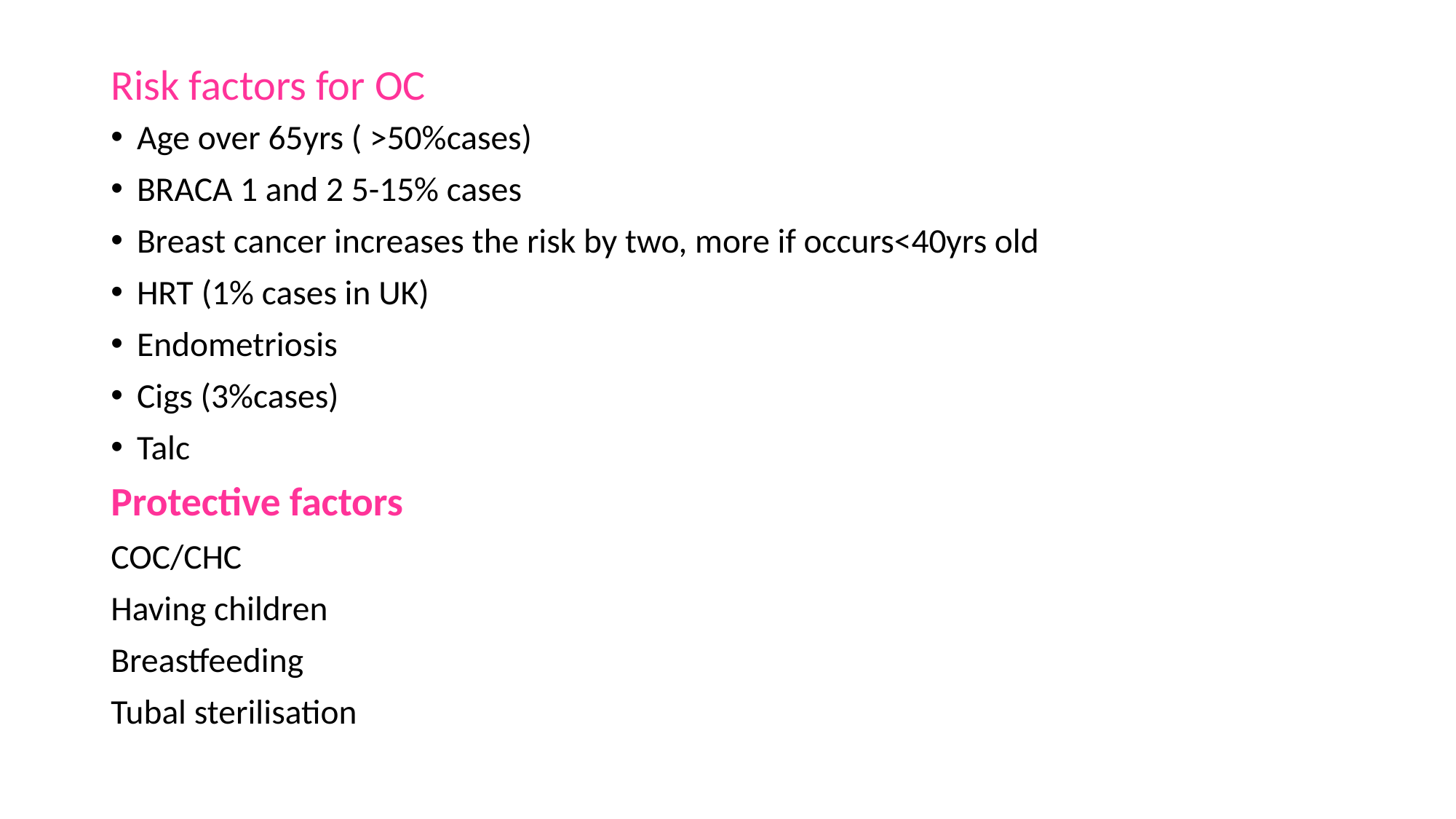

# Risk factors for OC
Age over 65yrs ( >50%cases)
BRACA 1 and 2 5-15% cases
Breast cancer increases the risk by two, more if occurs<40yrs old
HRT (1% cases in UK)
Endometriosis
Cigs (3%cases)
Talc
Protective factors
COC/CHC
Having children
Breastfeeding
Tubal sterilisation